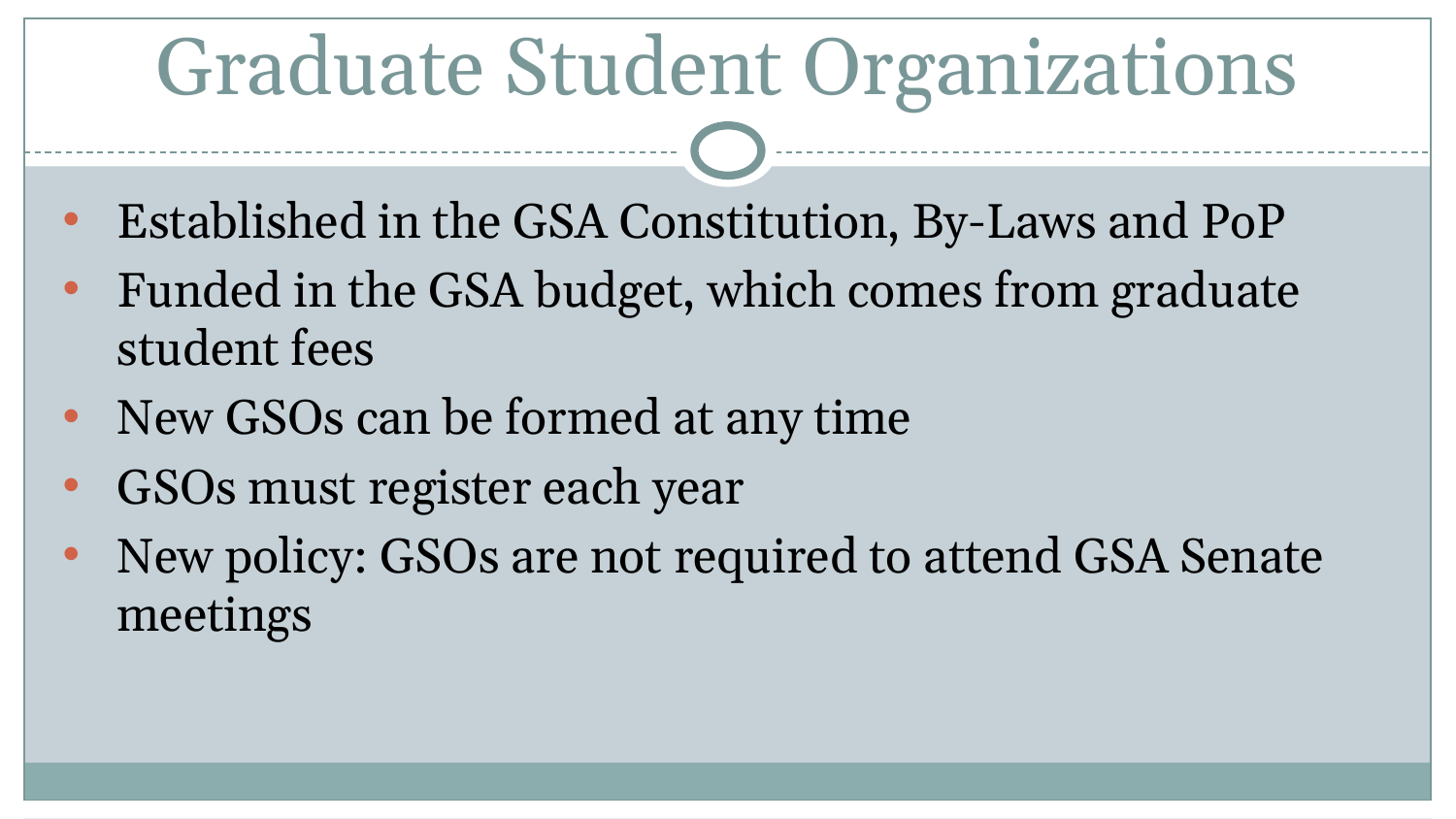

# Graduate Student Organizations
Established in the GSA Constitution, By-Laws and PoP
Funded in the GSA budget, which comes from graduate student fees
New GSOs can be formed at any time
GSOs must register each year
New policy: GSOs are not required to attend GSA Senate meetings